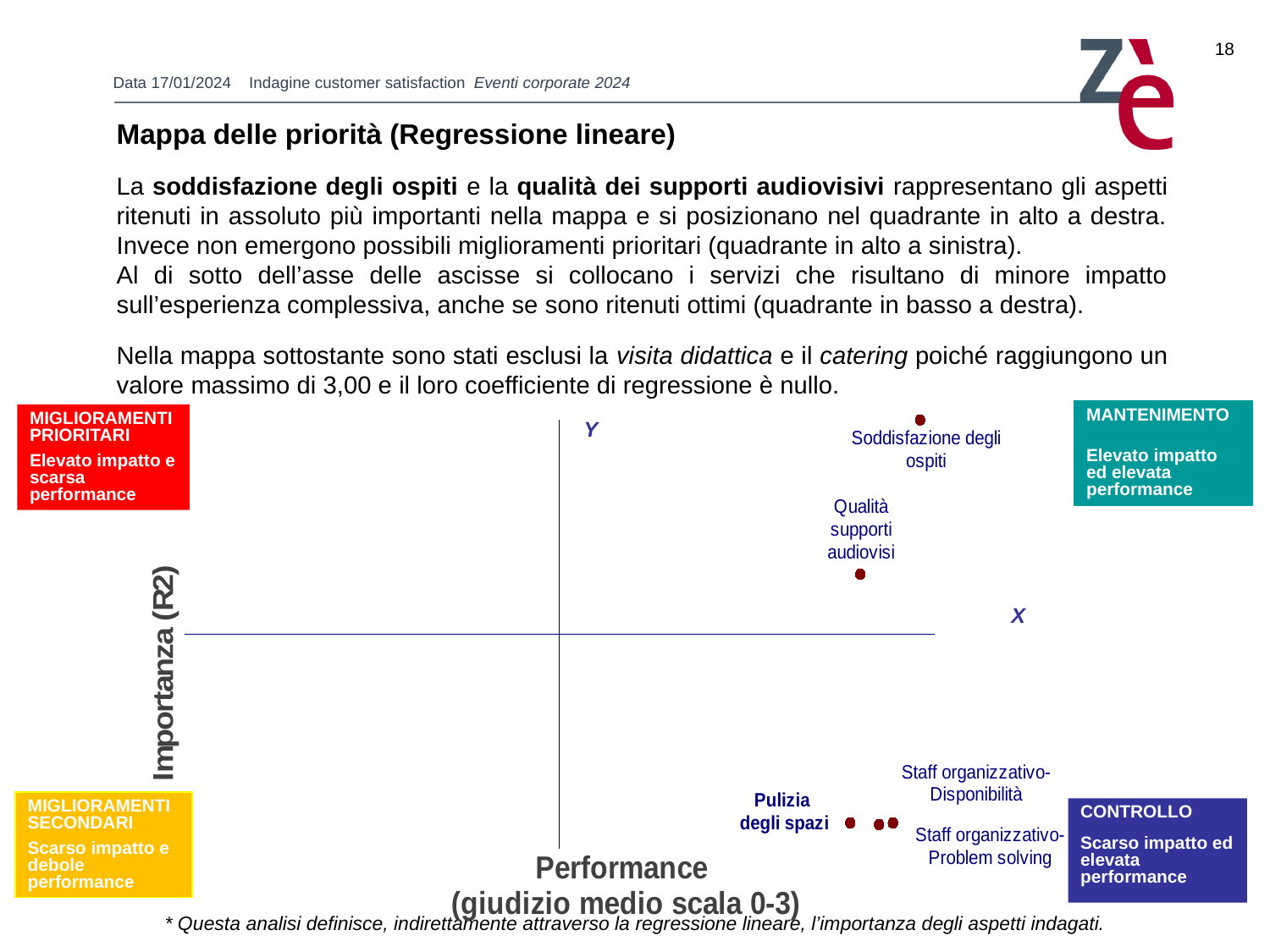

18
Mappa delle priorità (Regressione lineare)

La soddisfazione degli ospiti e la qualità dei supporti audiovisivi rappresentano gli aspetti ritenuti in assoluto più importanti nella mappa e si posizionano nel quadrante in alto a destra. Invece non emergono possibili miglioramenti prioritari (quadrante in alto a sinistra).
Al di sotto dell’asse delle ascisse si collocano i servizi che risultano di minore impatto sull’esperienza complessiva, anche se sono ritenuti ottimi (quadrante in basso a destra).

Nella mappa sottostante sono stati esclusi la visita didattica e il catering poiché raggiungono un valore massimo di 3,00 e il loro coefficiente di regressione è nullo.
MANTENIMENTO

Elevato impatto ed elevata performance
MIGLIORAMENTI PRIORITARI
Elevato impatto e scarsa performance

### Chart

| Category |  |
|---|---|
Y
X
MIGLIORAMENTI SECONDARI
Scarso impatto e debole performance
CONTROLLO

Scarso impatto ed elevata performance

* Questa analisi definisce, indirettamente attraverso la regressione lineare, l’importanza degli aspetti indagati.